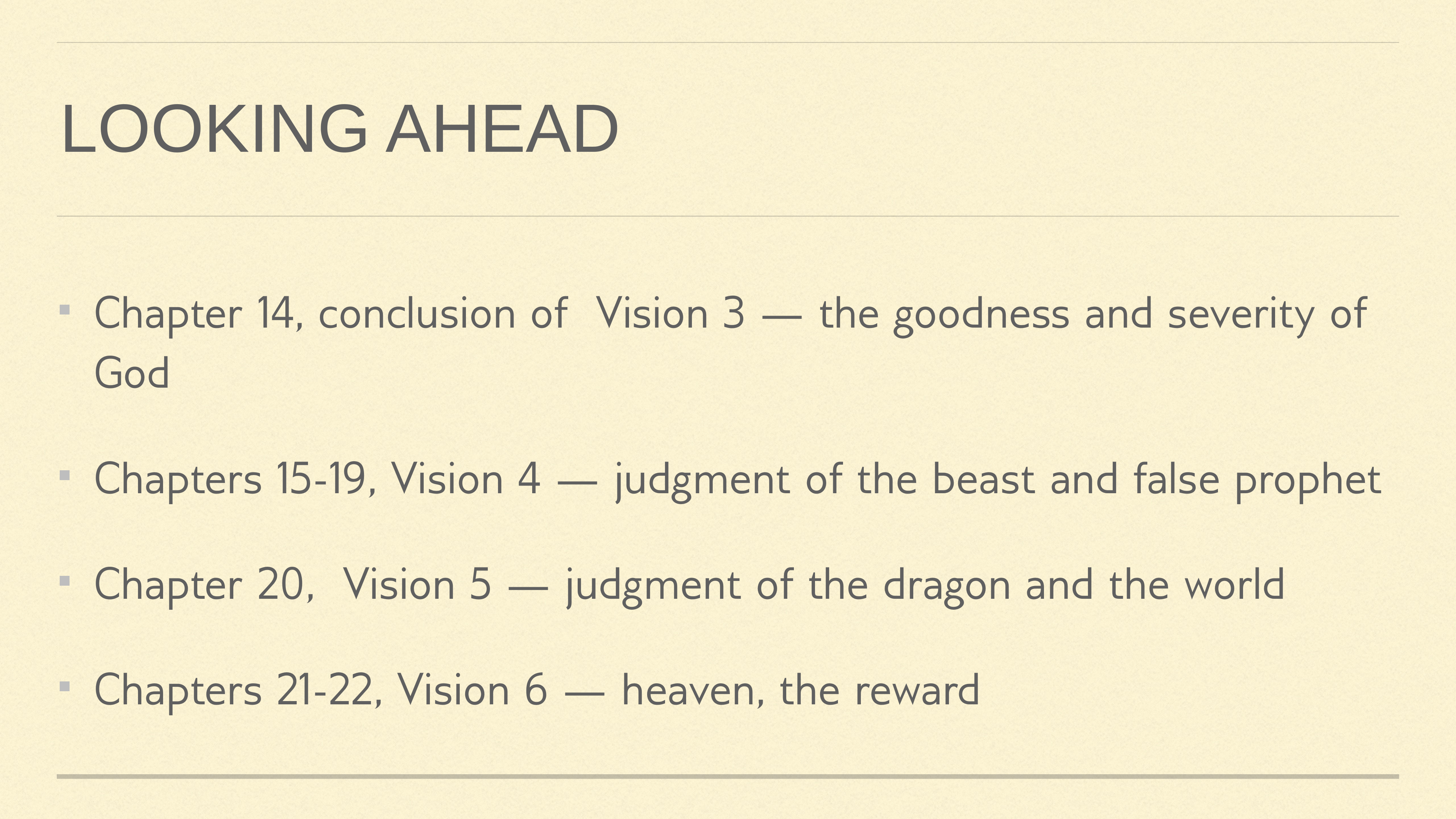

# Looking ahead
Chapter 14, conclusion of  Vision 3 — the goodness and severity of God
Chapters 15-19, Vision 4 — judgment of the beast and false prophet
Chapter 20,  Vision 5 — judgment of the dragon and the world
Chapters 21-22, Vision 6 — heaven, the reward